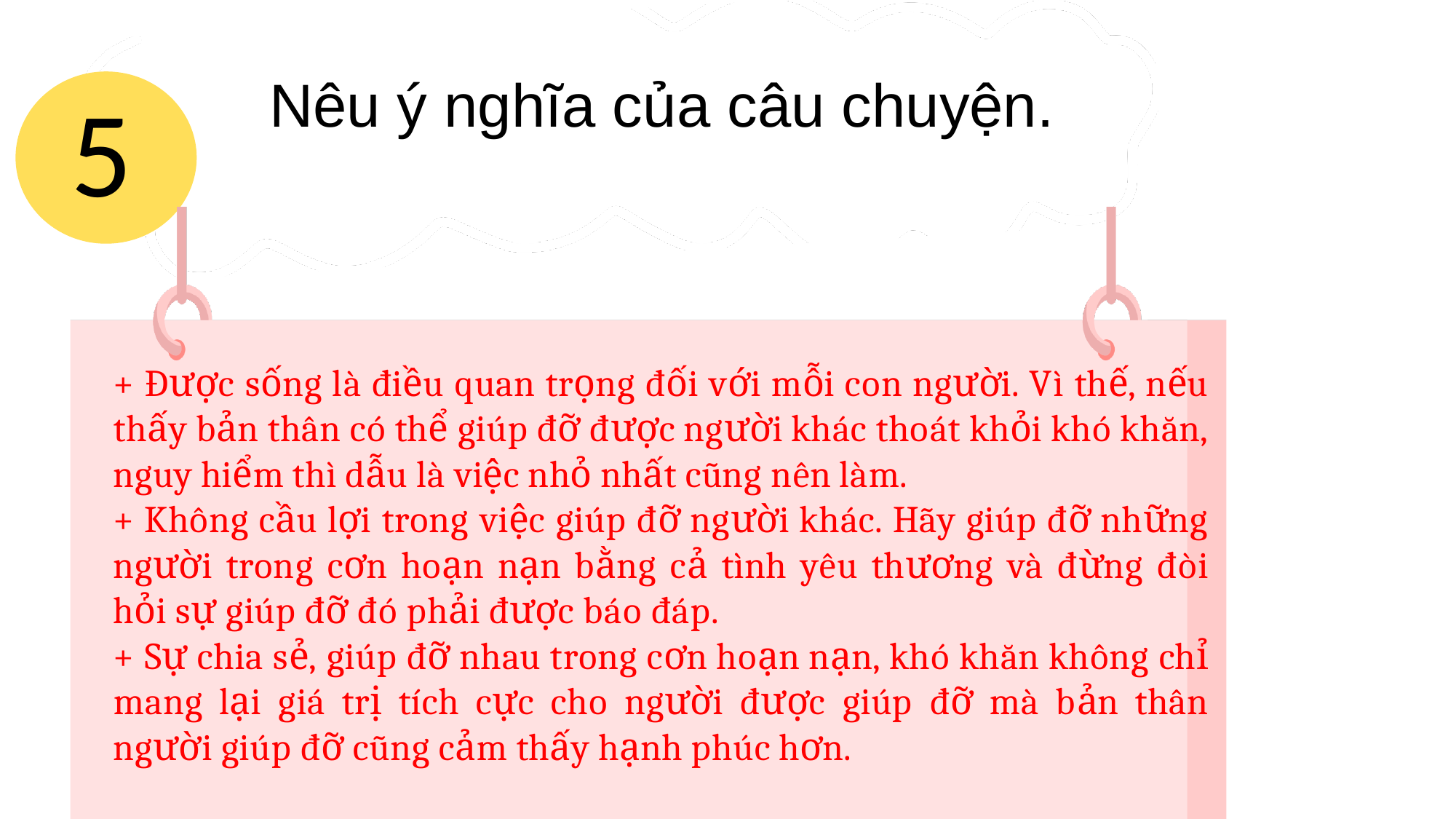

Nêu ý nghĩa của câu chuyện.

5

+ Được sống là điều quan trọng đối với mỗi con người. Vì thế, nếu thấy bản thân có thể giúp đỡ được người khác thoát khỏi khó khăn, nguy hiểm thì dẫu là việc nhỏ nhất cũng nên làm.
+ Không cầu lợi trong việc giúp đỡ người khác. Hãy giúp đỡ những người trong cơn hoạn nạn bằng cả tình yêu thương và đừng đòi hỏi sự giúp đỡ đó phải được báo đáp.
+ Sự chia sẻ, giúp đỡ nhau trong cơn hoạn nạn, khó khăn không chỉ mang lại giá trị tích cực cho người được giúp đỡ mà bản thân người giúp đỡ cũng cảm thấy hạnh phúc hơn.